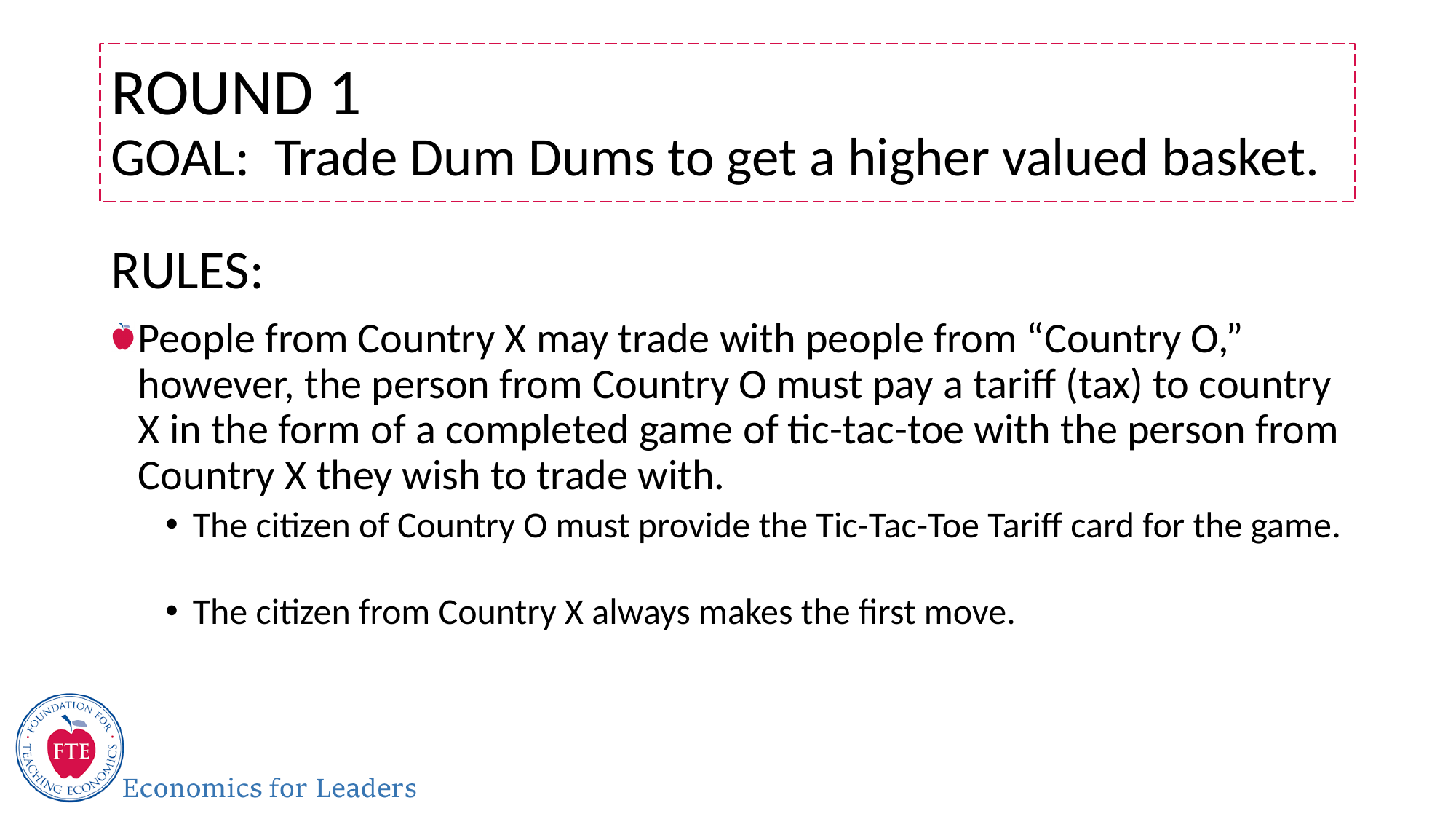

# ROUND 1 GOAL:  Trade Dum Dums to get a higher valued basket.
RULES:
People from Country X may trade with people from “Country O,” however, the person from Country O must pay a tariff (tax) to country X in the form of a completed game of tic-tac-toe with the person from Country X they wish to trade with.
The citizen of Country O must provide the Tic-Tac-Toe Tariff card for the game.
The citizen from Country X always makes the first move.